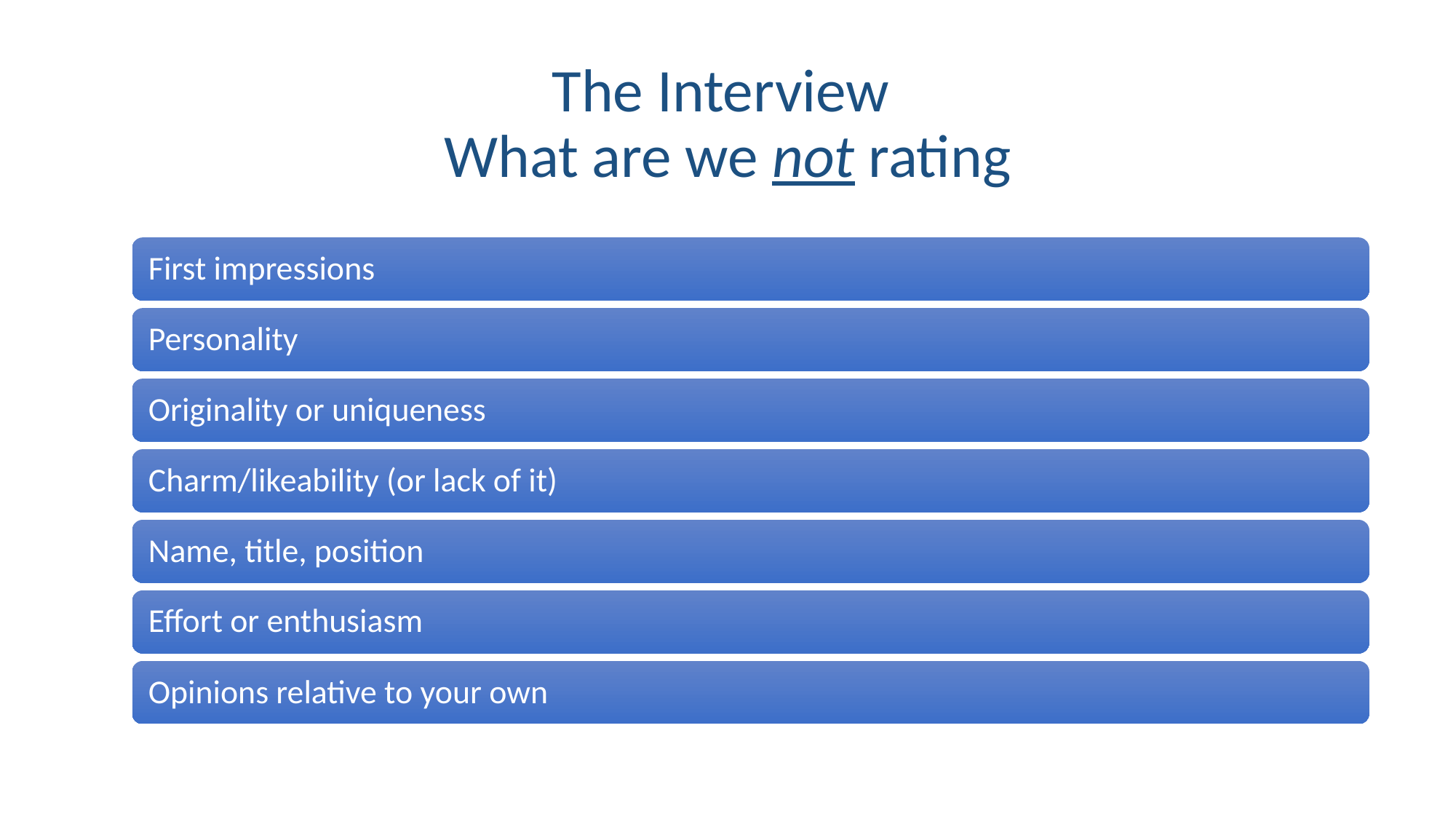

# The Interview What are we not rating
First impressions
Personality
Originality or uniqueness
Charm/likeability (or lack of it)
Name, title, position
Effort or enthusiasm
Opinions relative to your own